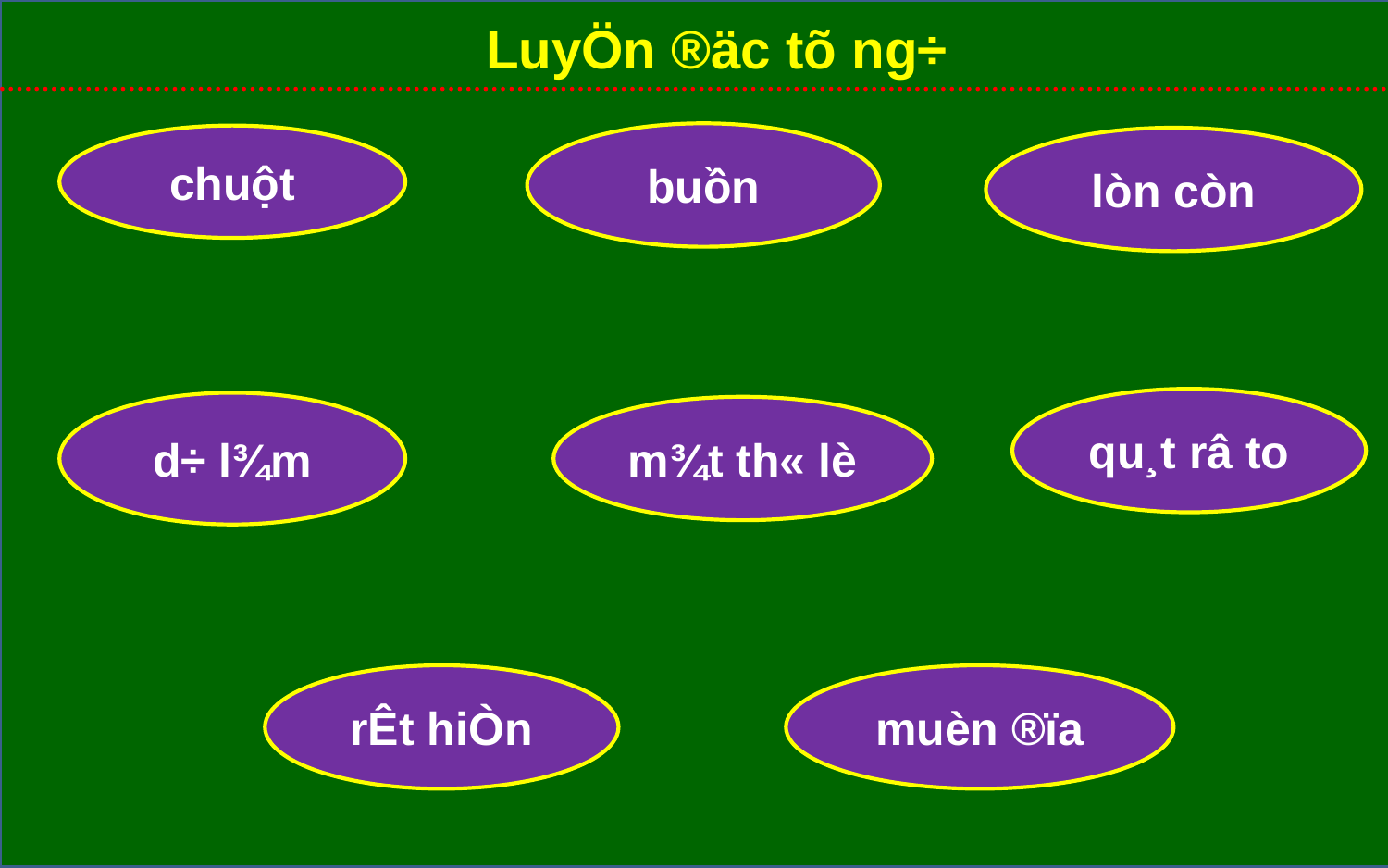

LuyÖn ®äc tõ ng÷

buồn
chuột
lòn còn
qu¸t râ to
d÷ l¾m
m¾t th« lè
muèn ®ïa
rÊt hiÒn